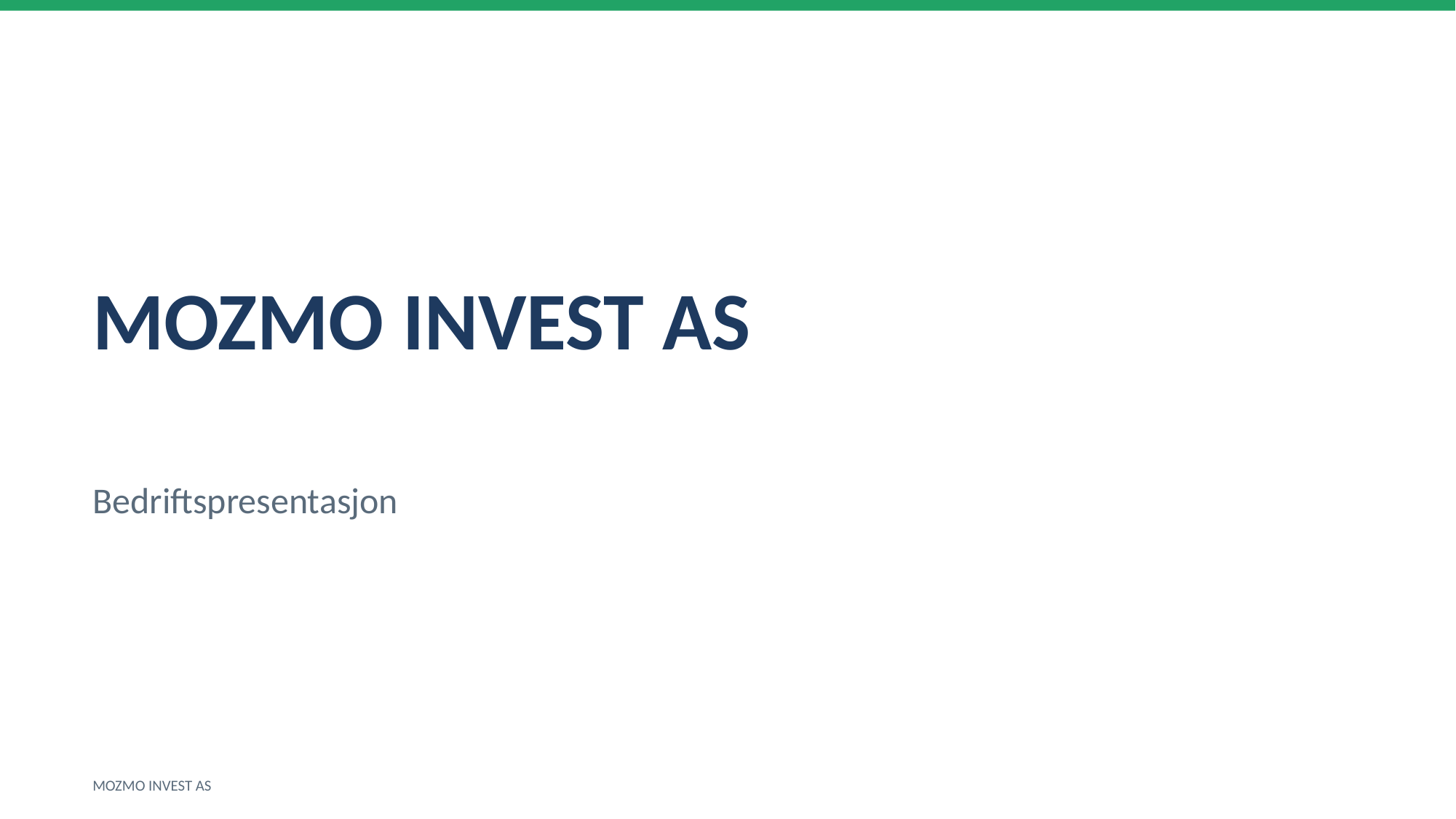

MOZMO INVEST AS
Bedriftspresentasjon
MOZMO INVEST AS